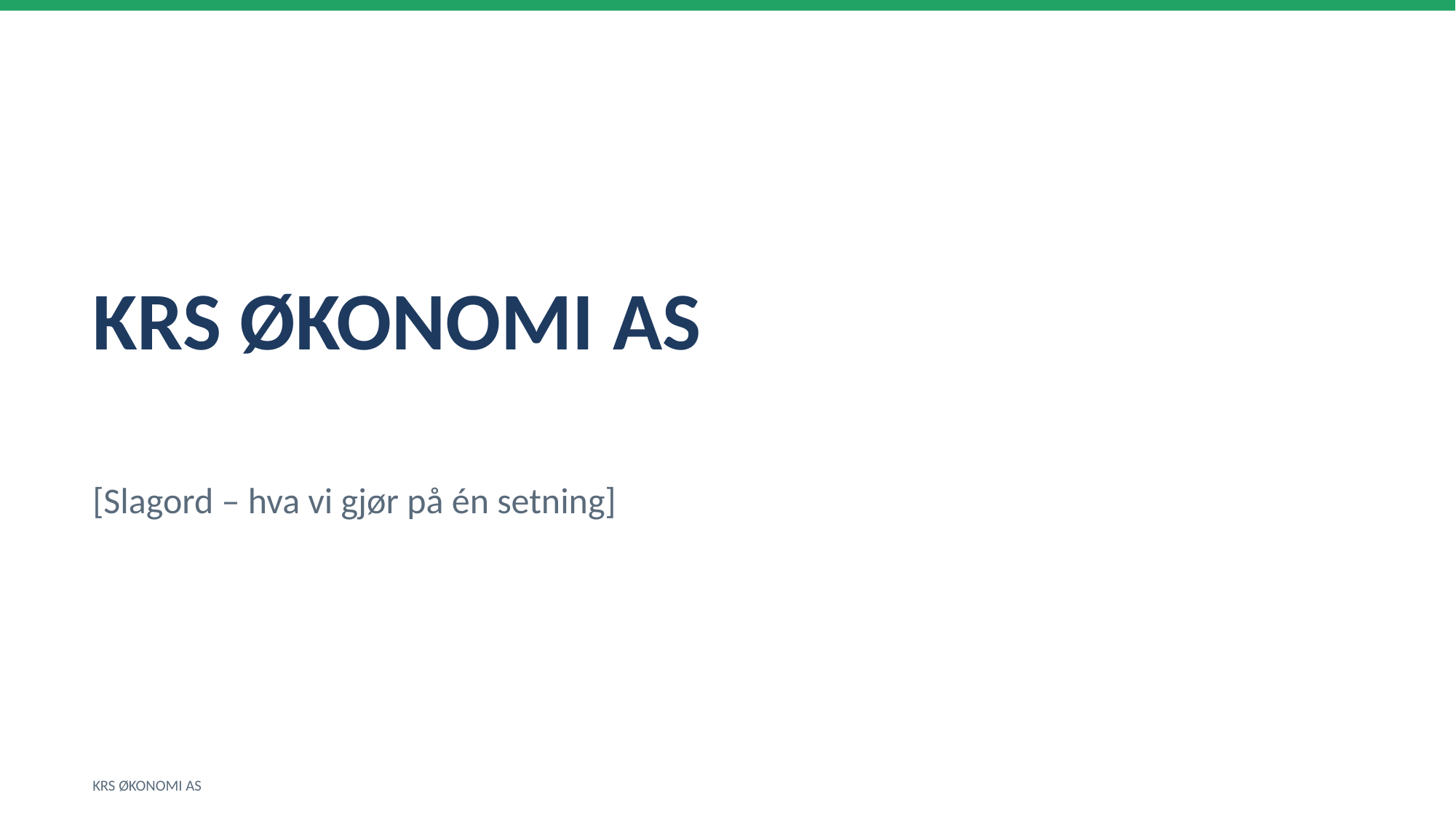

KRS ØKONOMI AS
[Slagord – hva vi gjør på én setning]
KRS ØKONOMI AS